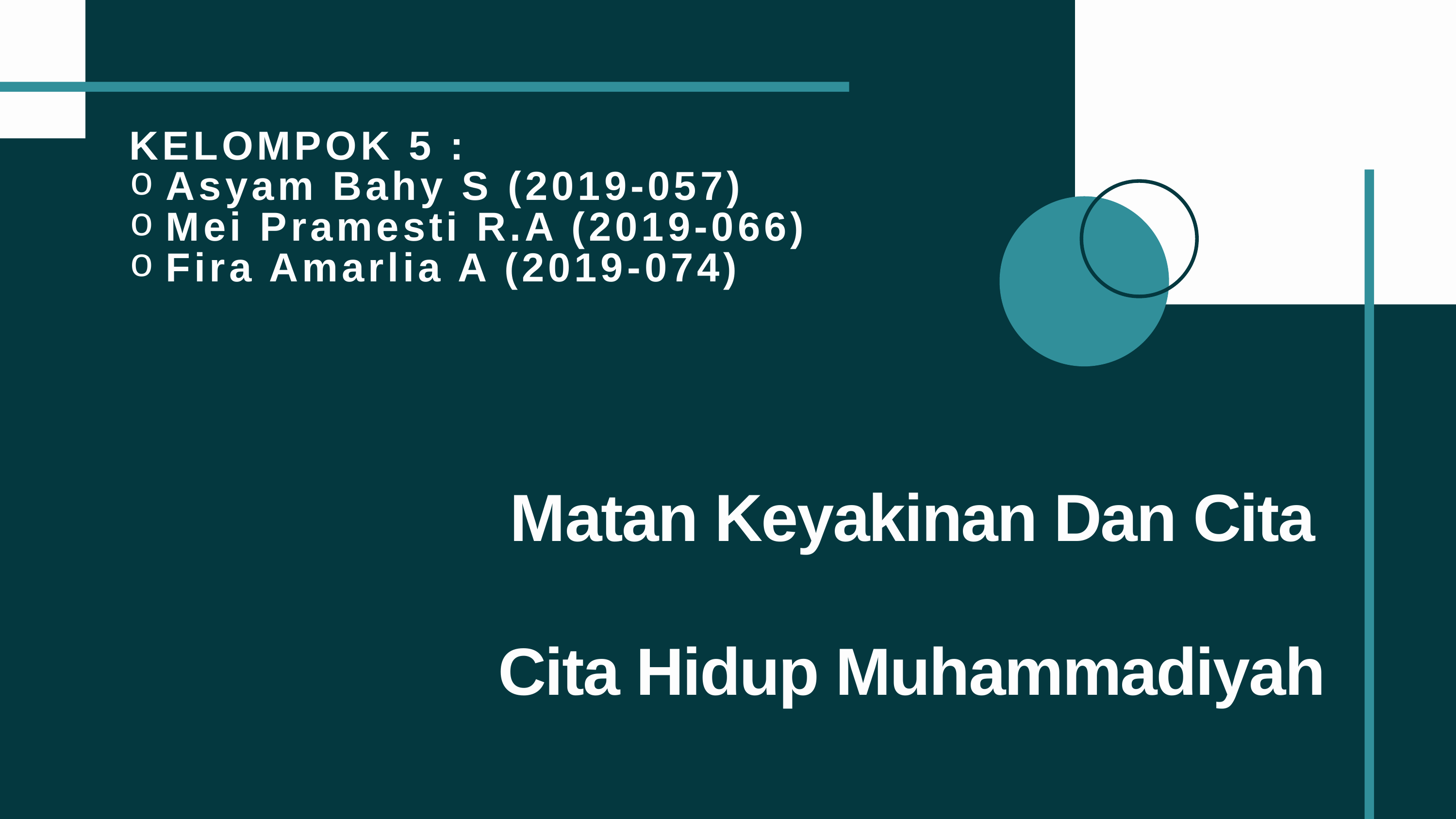

KELOMPOK 5 :
Asyam Bahy S (2019-057)
Mei Pramesti R.A (2019-066)
Fira Amarlia A (2019-074)
Matan Keyakinan Dan Cita Cita Hidup Muhammadiyah